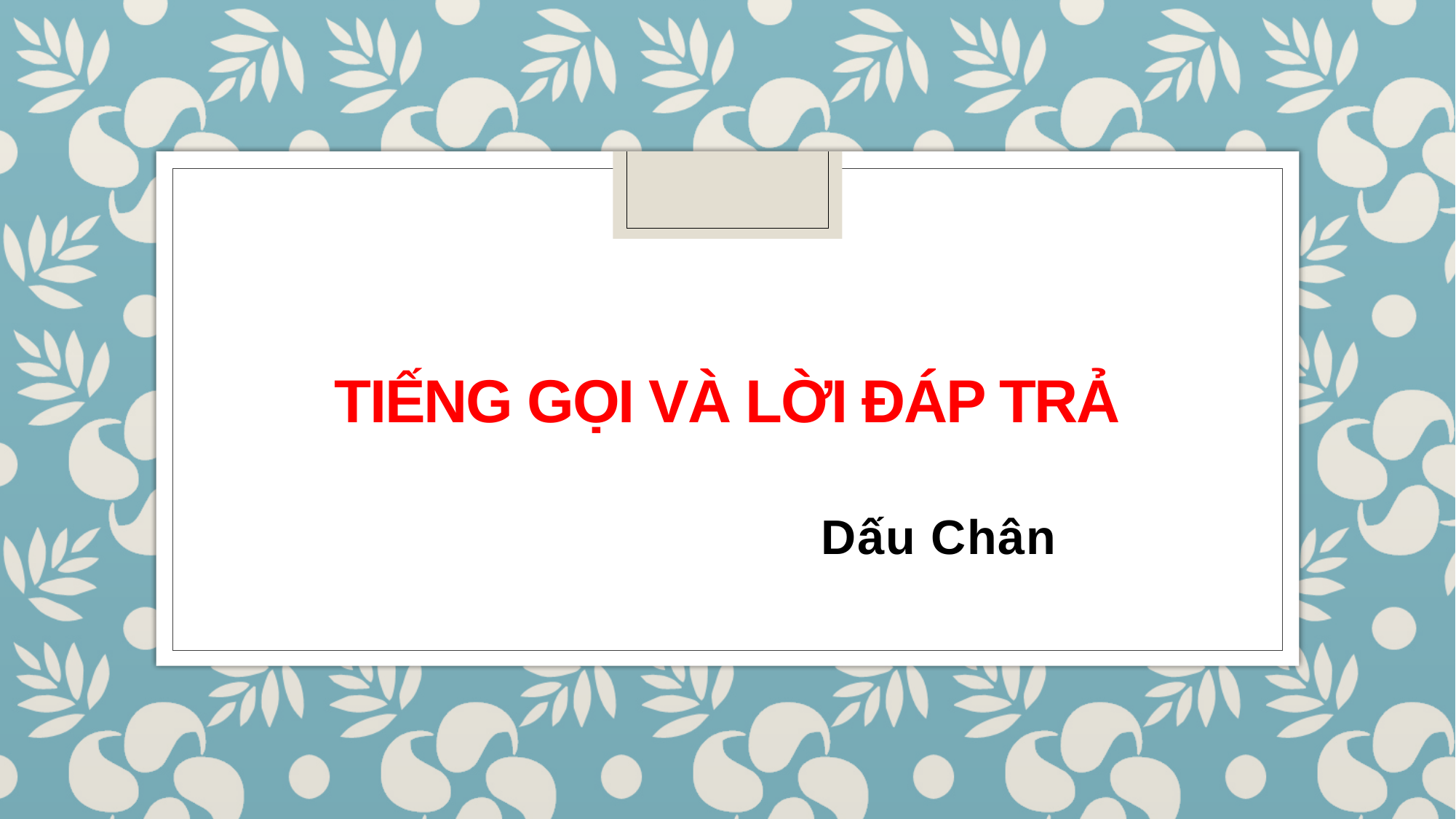

# TiẾNG GỌI VÀ LỜI ĐÁP TRẢ
Dấu Chân